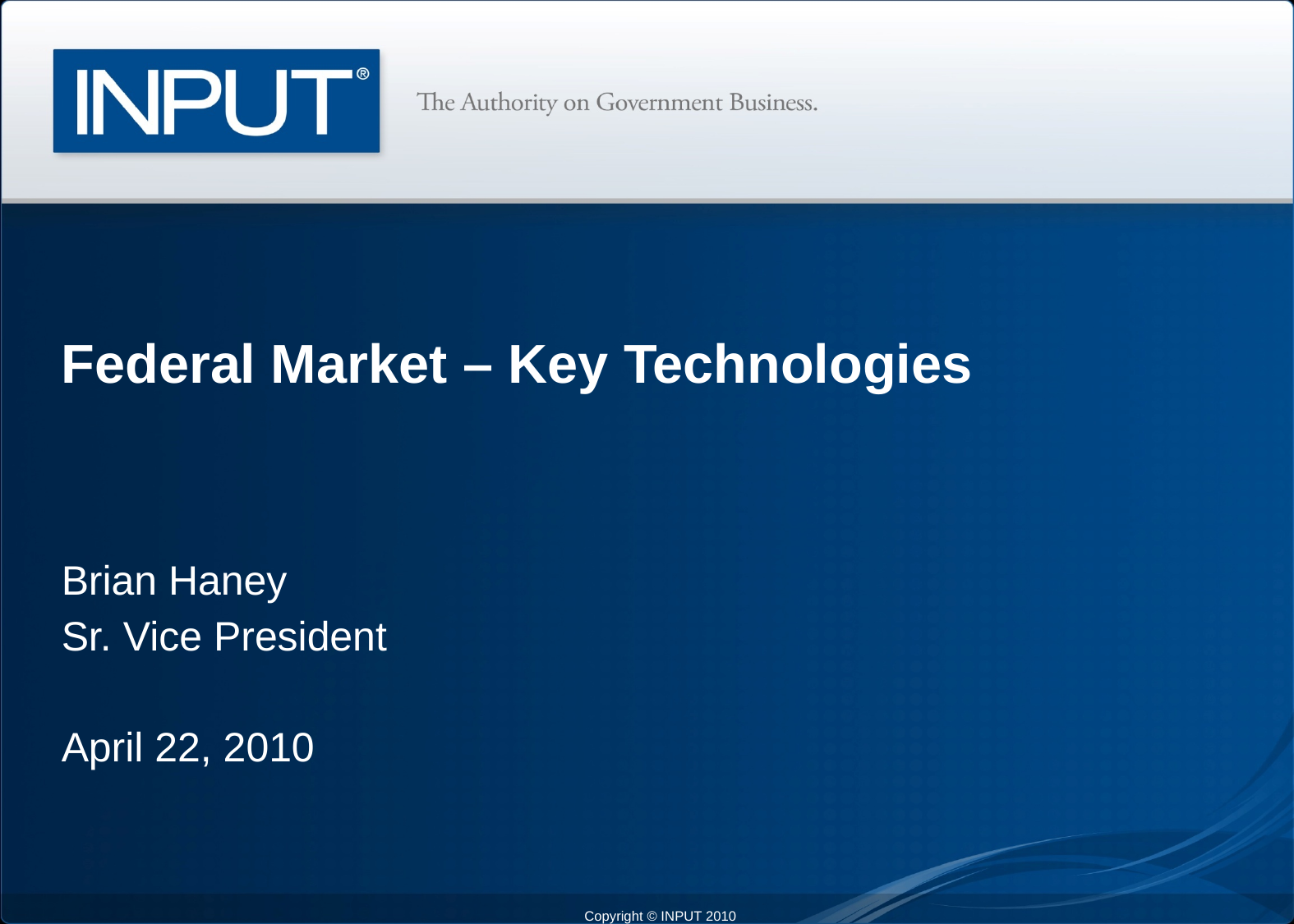

# Federal Market – Key Technologies
Brian Haney
Sr. Vice President

April 22, 2010
Copyright © INPUT 2010